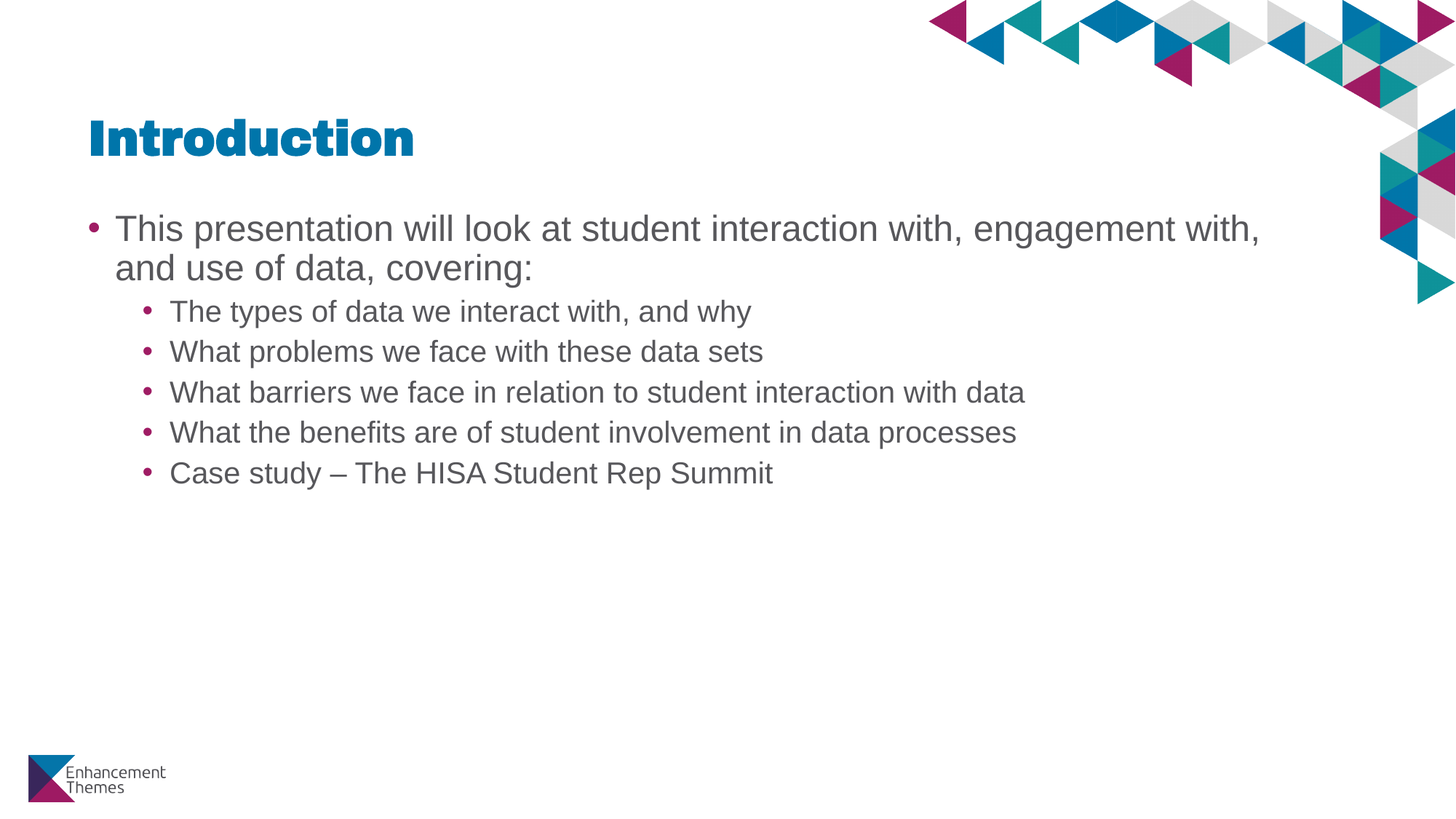

# Introduction
This presentation will look at student interaction with, engagement with, and use of data, covering:
The types of data we interact with, and why
What problems we face with these data sets
What barriers we face in relation to student interaction with data
What the benefits are of student involvement in data processes
Case study – The HISA Student Rep Summit